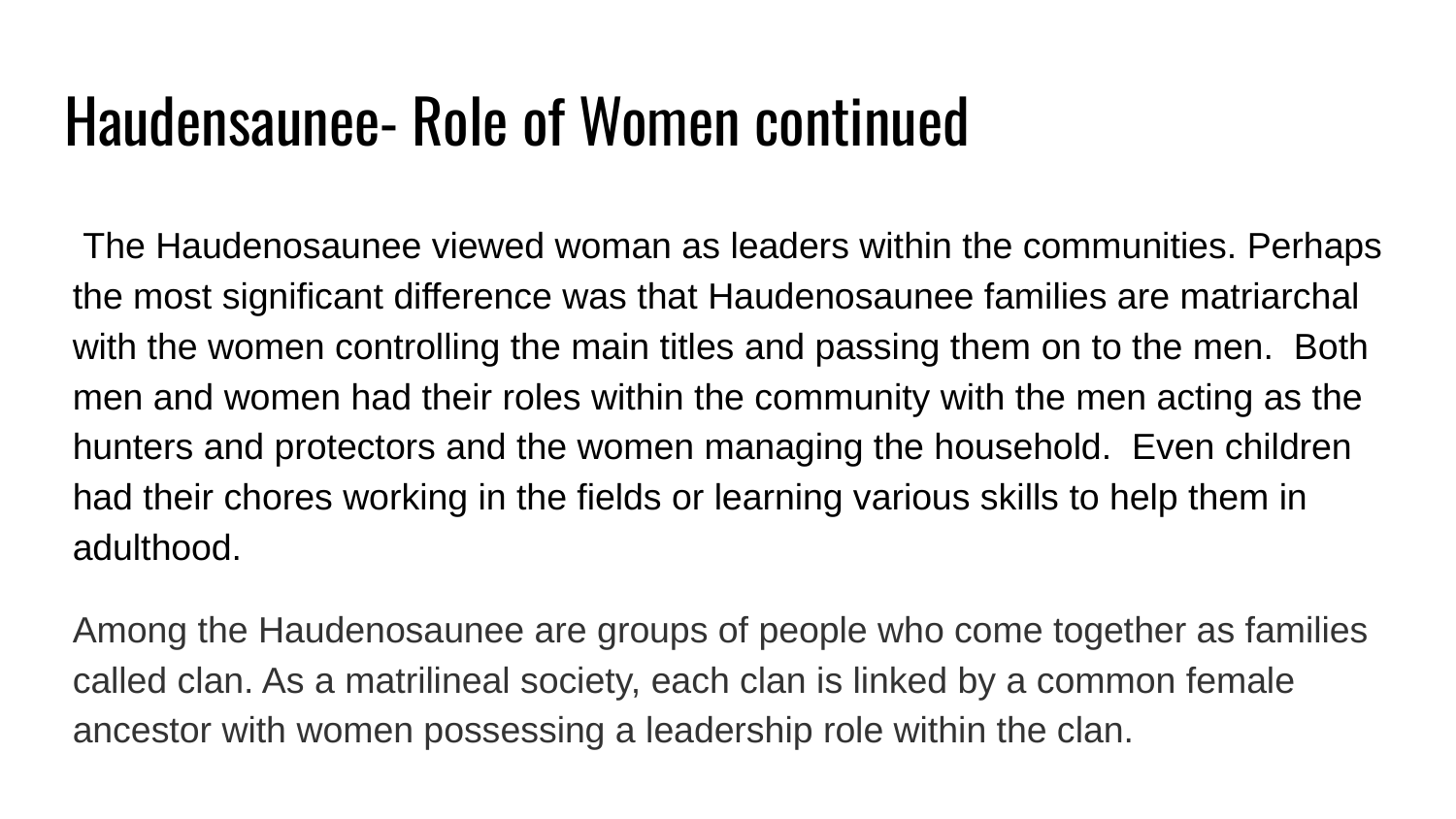

# Haudensaunee- Role of Women continued
 The Haudenosaunee viewed woman as leaders within the communities. Perhaps the most significant difference was that Haudenosaunee families are matriarchal with the women controlling the main titles and passing them on to the men.  Both men and women had their roles within the community with the men acting as the hunters and protectors and the women managing the household.  Even children had their chores working in the fields or learning various skills to help them in adulthood.
Among the Haudenosaunee are groups of people who come together as families called clan. As a matrilineal society, each clan is linked by a common female ancestor with women possessing a leadership role within the clan.